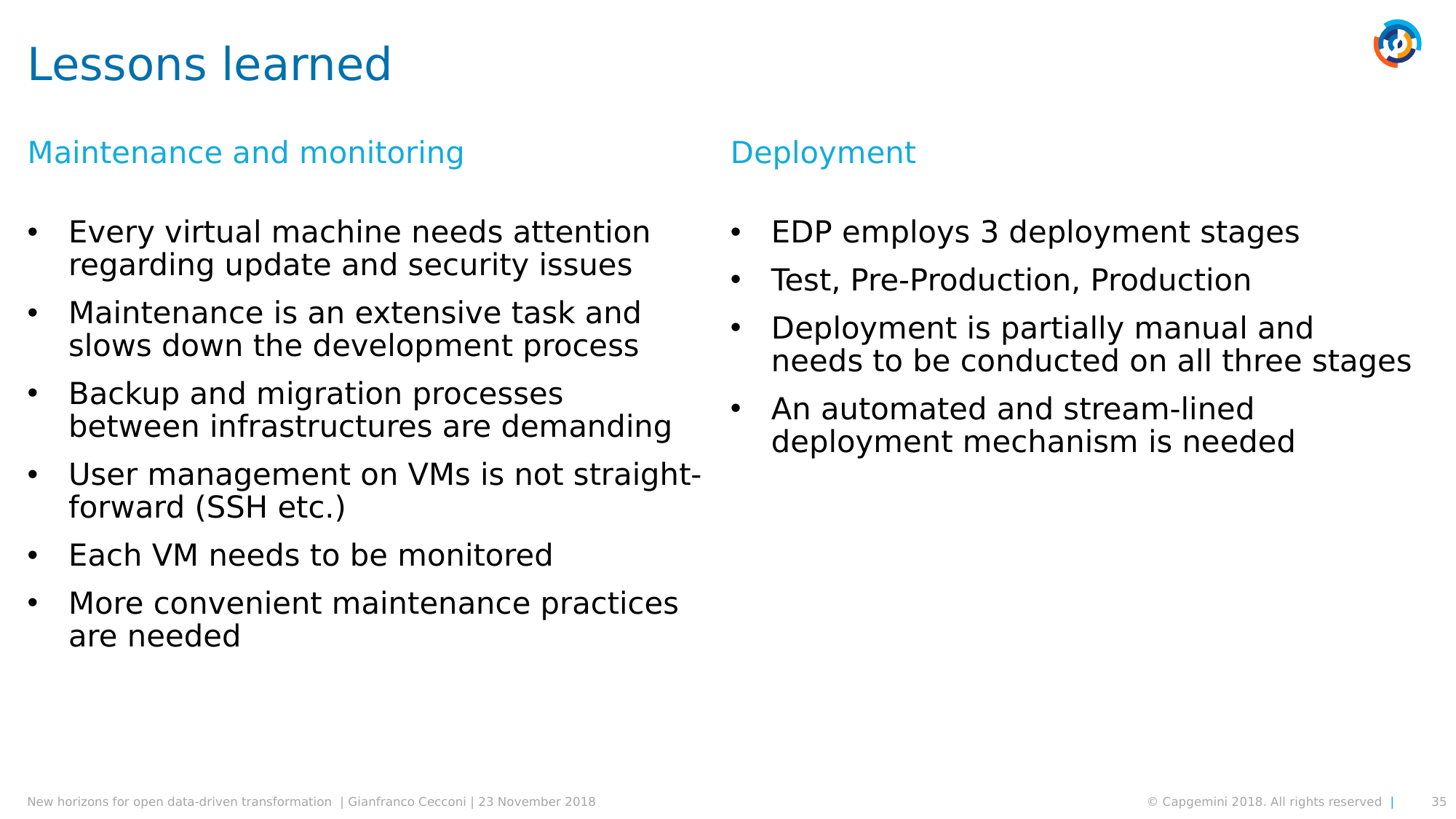

# Lessons learned
Maintenance and monitoring
Deployment
Every virtual machine needs attention regarding update and security issues
Maintenance is an extensive task and slows down the development process
Backup and migration processes between infrastructures are demanding
User management on VMs is not straight-forward (SSH etc.)
Each VM needs to be monitored
More convenient maintenance practices are needed

EDP employs 3 deployment stages
Test, Pre-Production, Production
Deployment is partially manual and needs to be conducted on all three stages
An automated and stream-lined deployment mechanism is needed